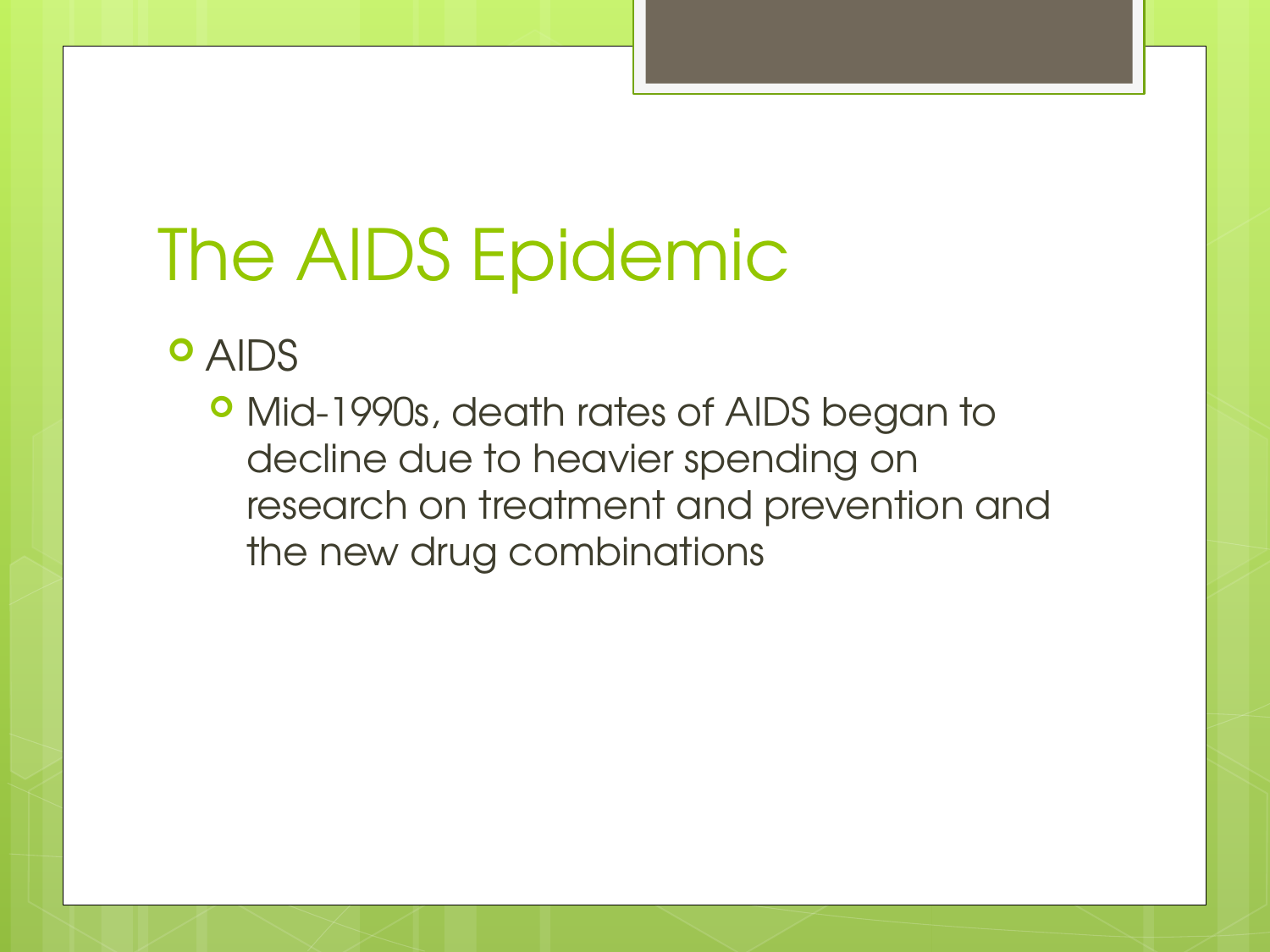

# The AIDS Epidemic
AIDS
Mid-1990s, death rates of AIDS began to decline due to heavier spending on research on treatment and prevention and the new drug combinations